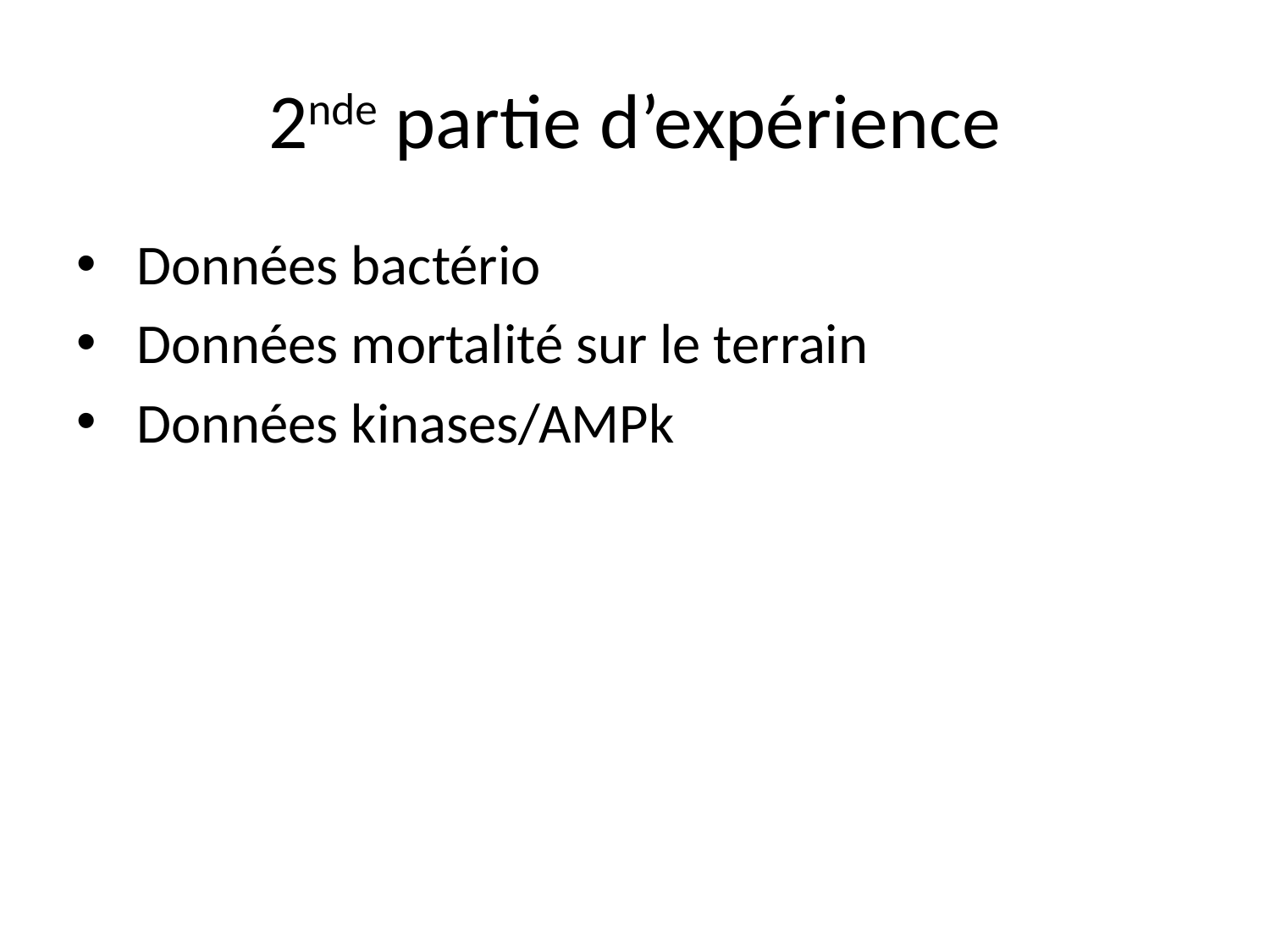

# 2nde partie d’expérience
 Données bactério
 Données mortalité sur le terrain
 Données kinases/AMPk